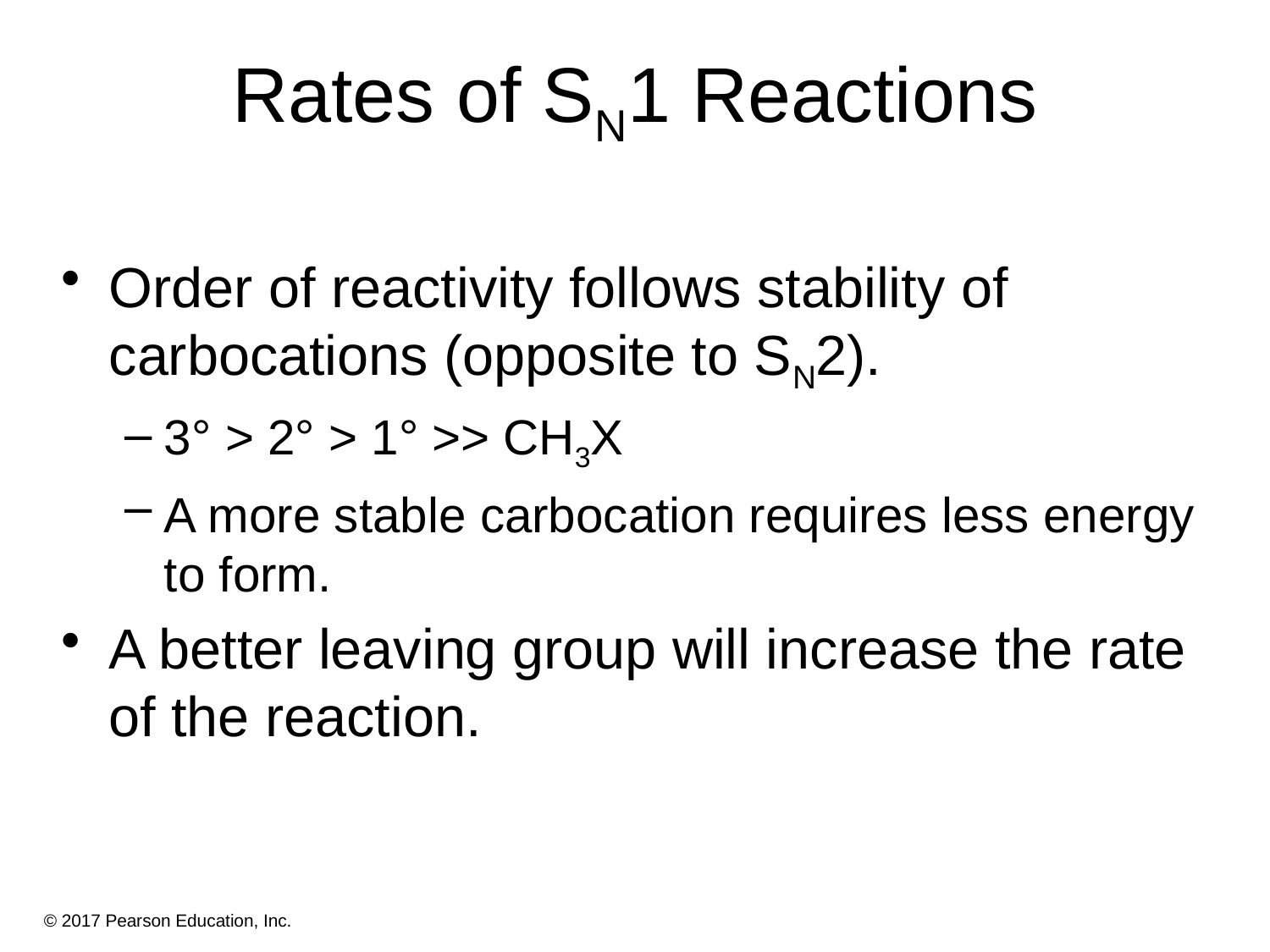

# Rates of SN1 Reactions
Order of reactivity follows stability of carbocations (opposite to SN2).
3° > 2° > 1° >> CH3X
A more stable carbocation requires less energy to form.
A better leaving group will increase the rate of the reaction.